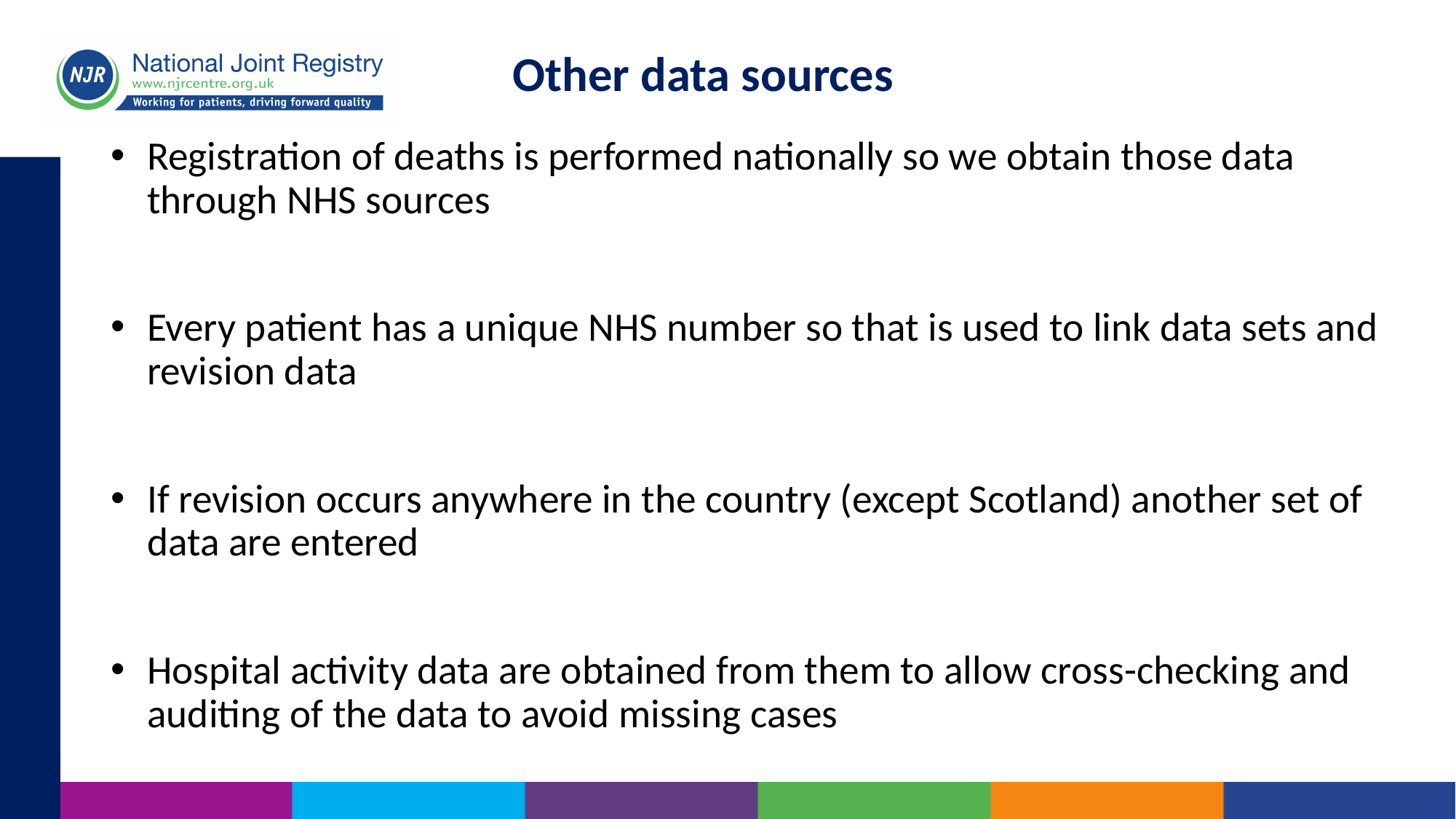

# Other data sources
Registration of deaths is performed nationally so we obtain those data through NHS sources

Every patient has a unique NHS number so that is used to link data sets and revision data

If revision occurs anywhere in the country (except Scotland) another set of data are entered

Hospital activity data are obtained from them to allow cross-checking and auditing of the data to avoid missing cases